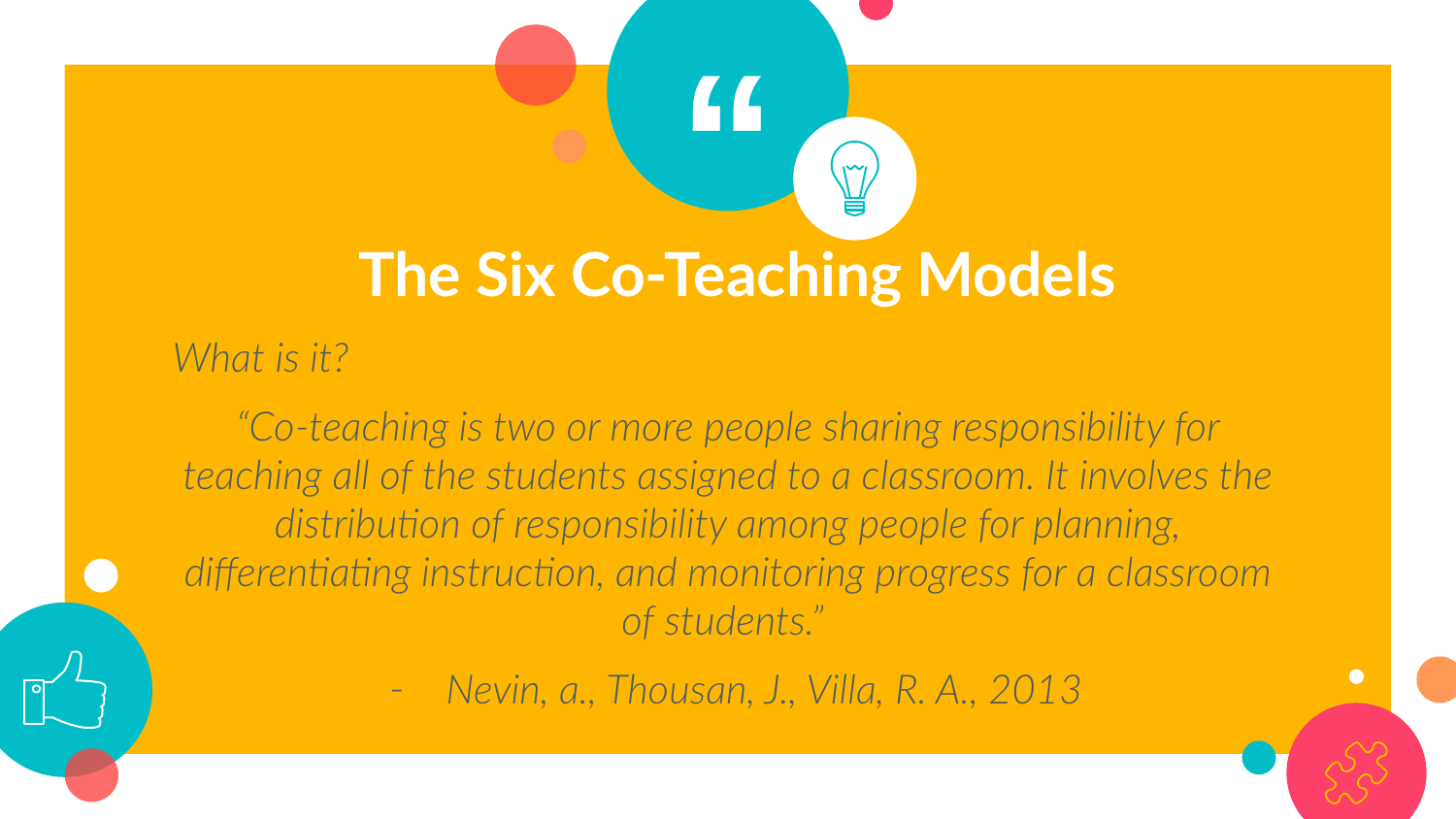

The Six Co-Teaching Models
What is it?
“Co-teaching is two or more people sharing responsibility for teaching all of the students assigned to a classroom. It involves the distribution of responsibility among people for planning, differentiating instruction, and monitoring progress for a classroom of students.”
Nevin, a., Thousan, J., Villa, R. A., 2013